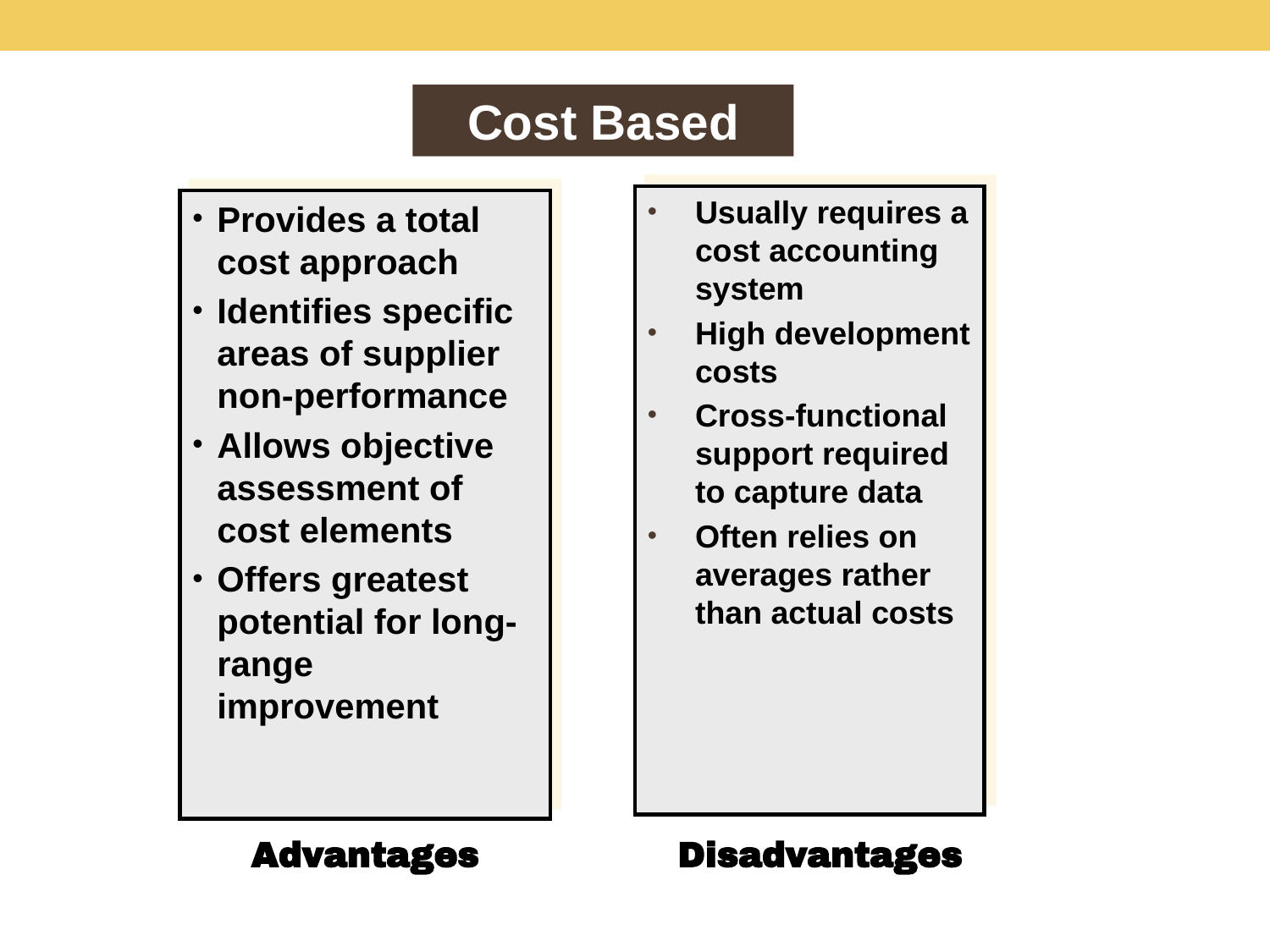

Cost Based
Usually requires a cost accounting system
High development costs
Cross-functional support required to capture data
Often relies on averages rather than actual costs

Provides a total cost approach
Identifies specific areas of supplier non-performance
Allows objective assessment of cost elements
Offers greatest potential for long-range improvement
Advantages
Disadvantages